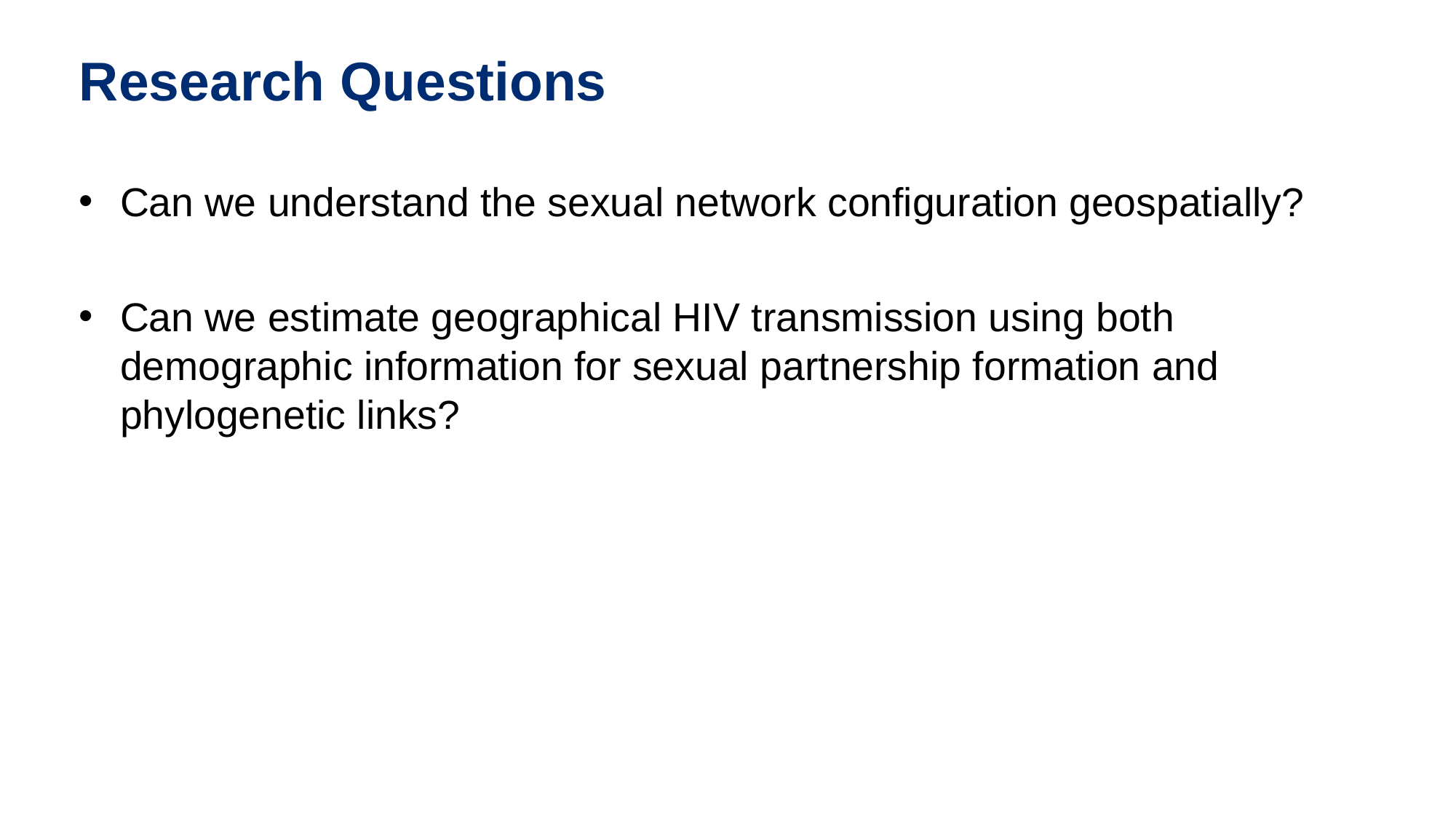

# Research Questions
Can we understand the sexual network configuration geospatially?

Can we estimate geographical HIV transmission using both demographic information for sexual partnership formation and phylogenetic links?